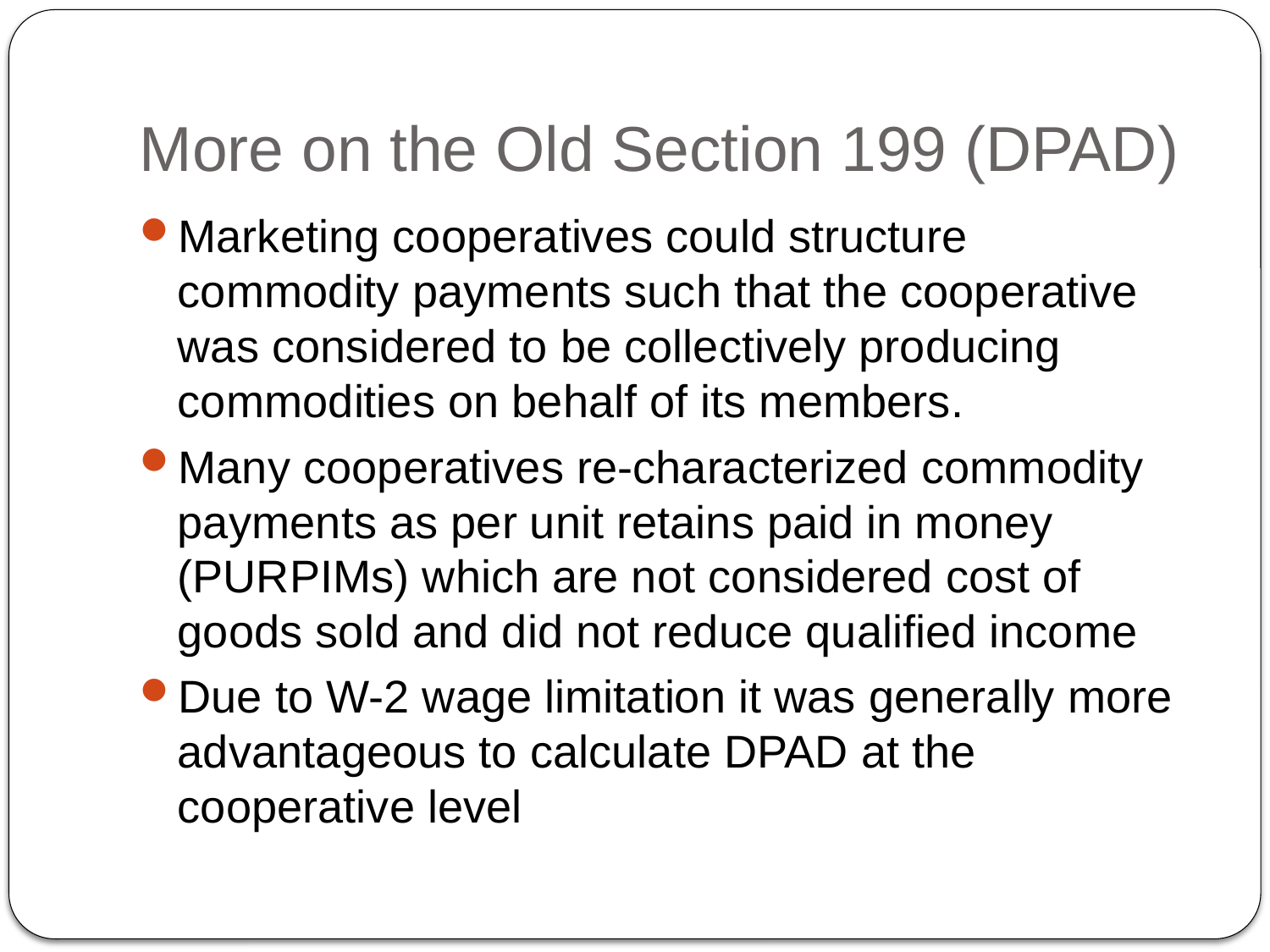

# More on the Old Section 199 (DPAD)
Marketing cooperatives could structure commodity payments such that the cooperative was considered to be collectively producing commodities on behalf of its members.
Many cooperatives re-characterized commodity payments as per unit retains paid in money (PURPIMs) which are not considered cost of goods sold and did not reduce qualified income
Due to W-2 wage limitation it was generally more advantageous to calculate DPAD at the cooperative level